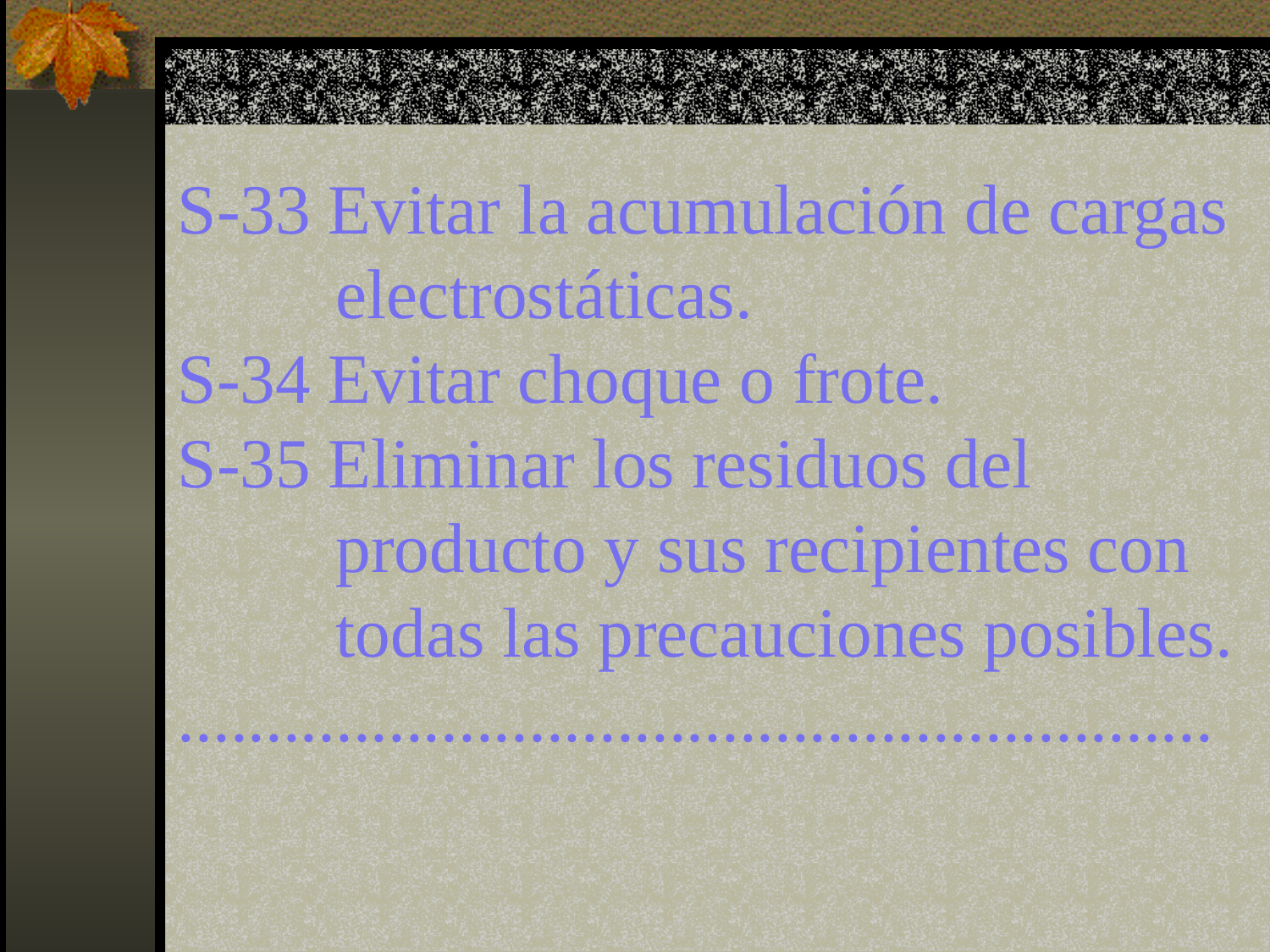

S-33 Evitar la acumulación de cargas
         electrostáticas.
S-34 Evitar choque o frote.
S-35 Eliminar los residuos del
         producto y sus recipientes con
         todas las precauciones posibles.
...........................................................